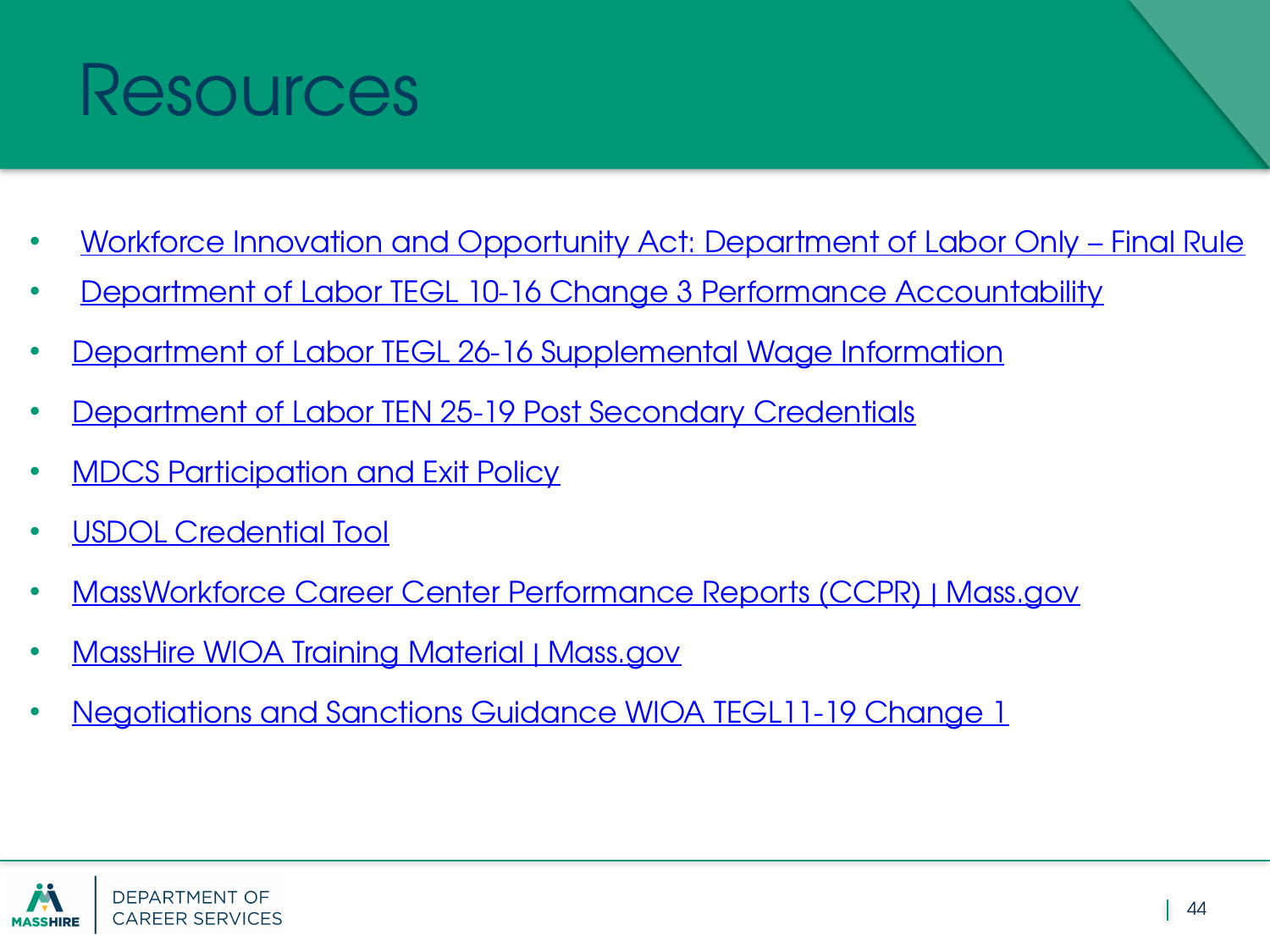

# Resources

Workforce Innovation and Opportunity Act: Department of Labor Only – Final Rule
Department of Labor TEGL 10-16 Change 3 Performance Accountability
Department of Labor TEGL 26-16 Supplemental Wage Information
Department of Labor TEN 25-19 Post Secondary Credentials
MDCS Participation and Exit Policy
USDOL Credential Tool
MassWorkforce Career Center Performance Reports (CCPR) | Mass.gov
MassHire WIOA Training Material | Mass.gov
Negotiations and Sanctions Guidance WIOA TEGL11-19 Change 1

44